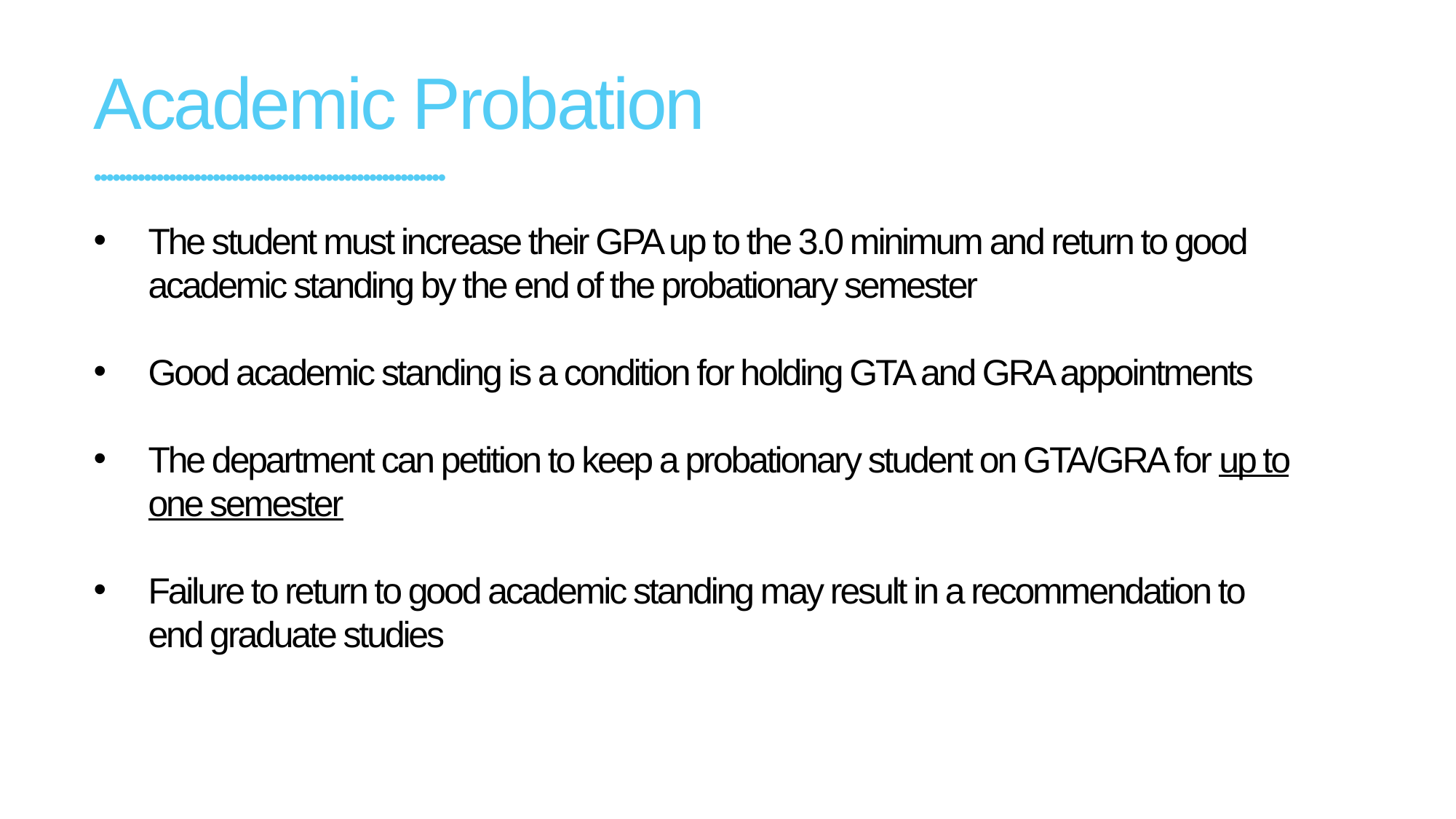

Academic Probation
••••••••••••••••••••••••••••••••••••••••••••••••••••••••
The student must increase their GPA up to the 3.0 minimum and return to good academic standing by the end of the probationary semester

Good academic standing is a condition for holding GTA and GRA appointments

The department can petition to keep a probationary student on GTA/GRA for up to one semester

Failure to return to good academic standing may result in a recommendation to end graduate studies